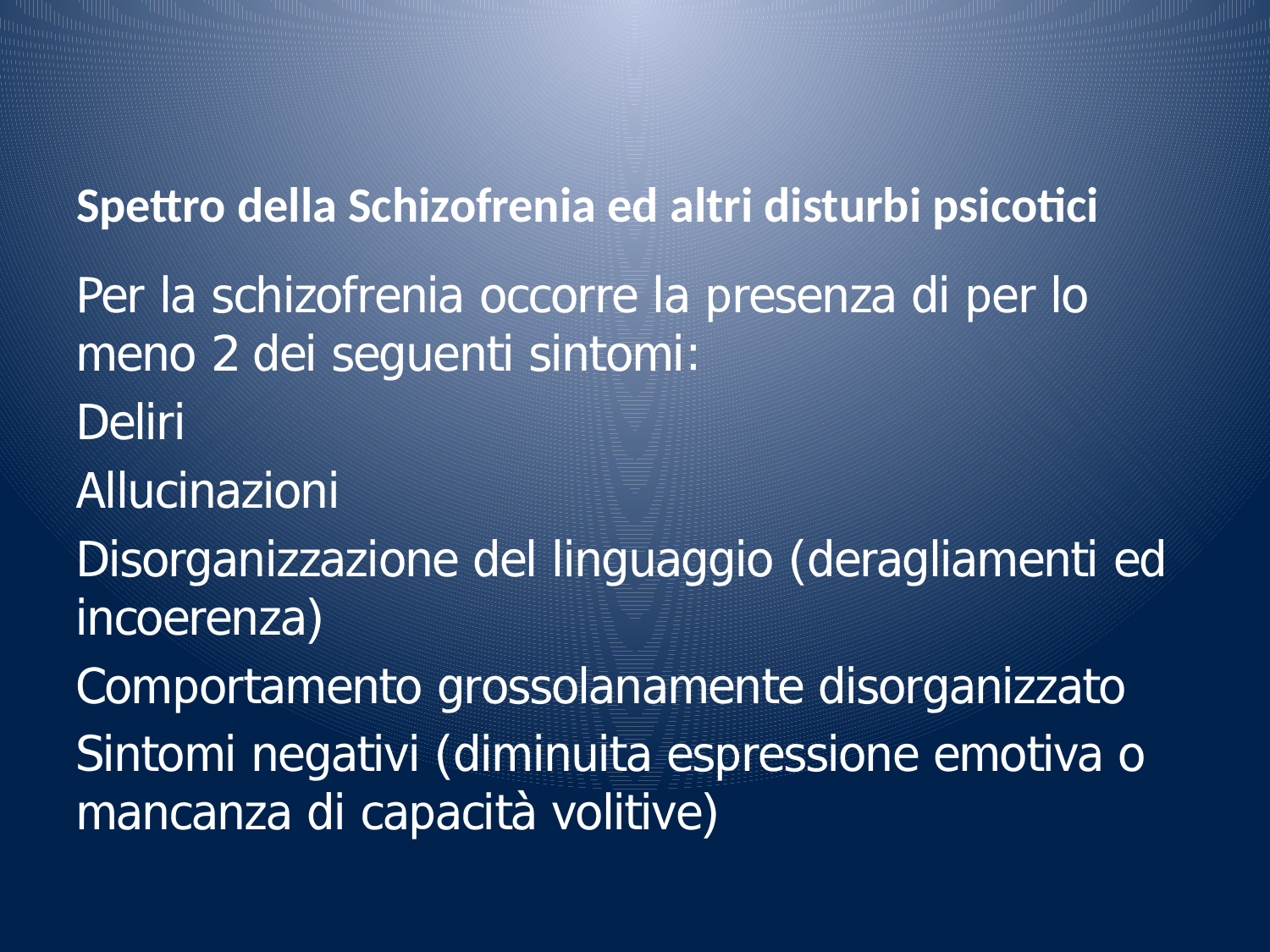

# Spettro della Schizofrenia ed altri disturbi psicotici
Per la schizofrenia occorre la presenza di per lo meno 2 dei seguenti sintomi:
Deliri
Allucinazioni
Disorganizzazione del linguaggio (deragliamenti ed incoerenza)
Comportamento grossolanamente disorganizzato
Sintomi negativi (diminuita espressione emotiva o mancanza di capacità volitive)